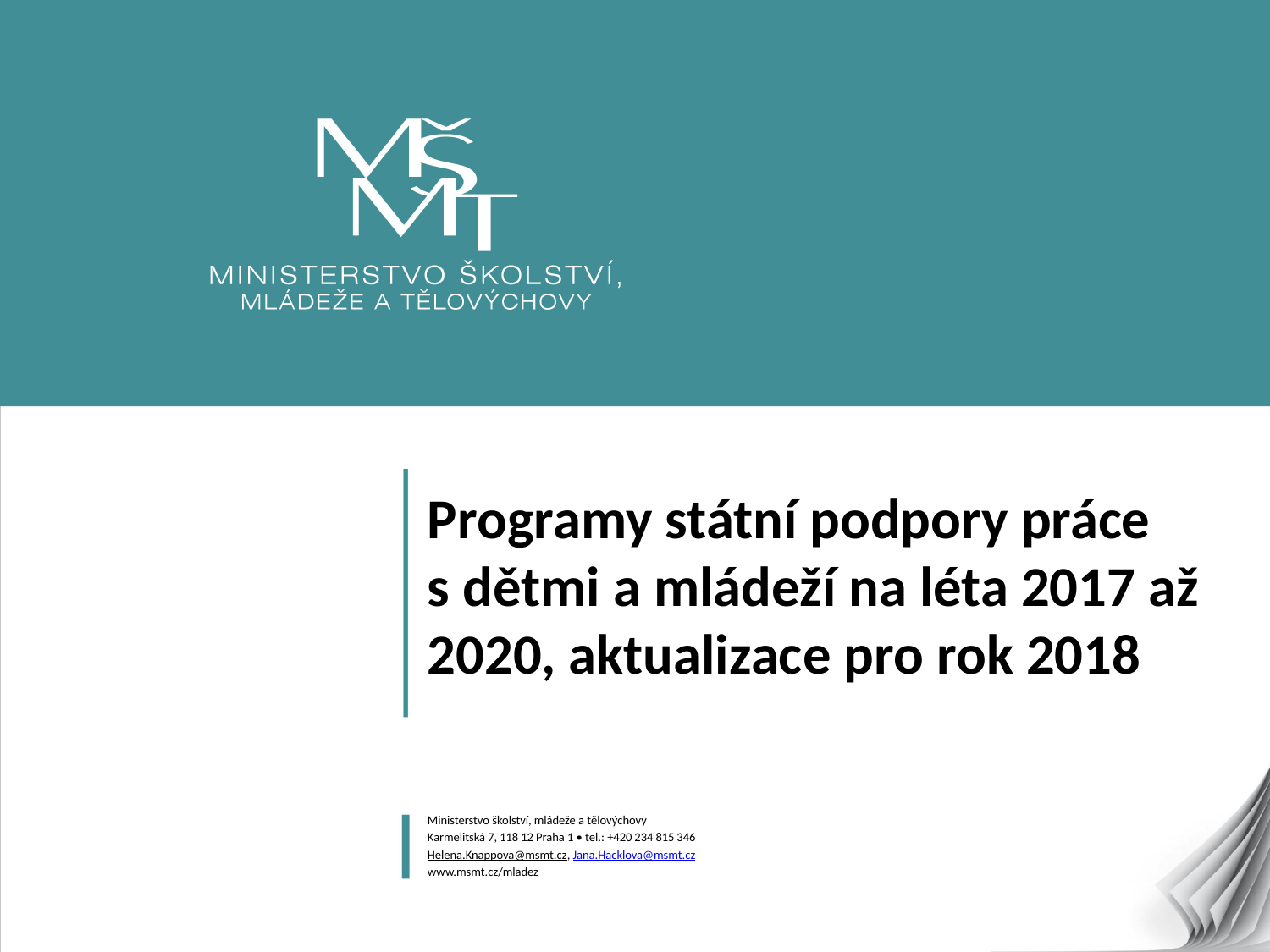

# Programy státní podpory práce s dětmi a mládeží na léta 2017 až 2020, aktualizace pro rok 2018
Ministerstvo školství, mládeže a tělovýchovy
Karmelitská 7, 118 12 Praha 1 • tel.: +420 234 815 346
Helena.Knappova@msmt.cz, Jana.Hacklova@msmt.cz
www.msmt.cz/mladez